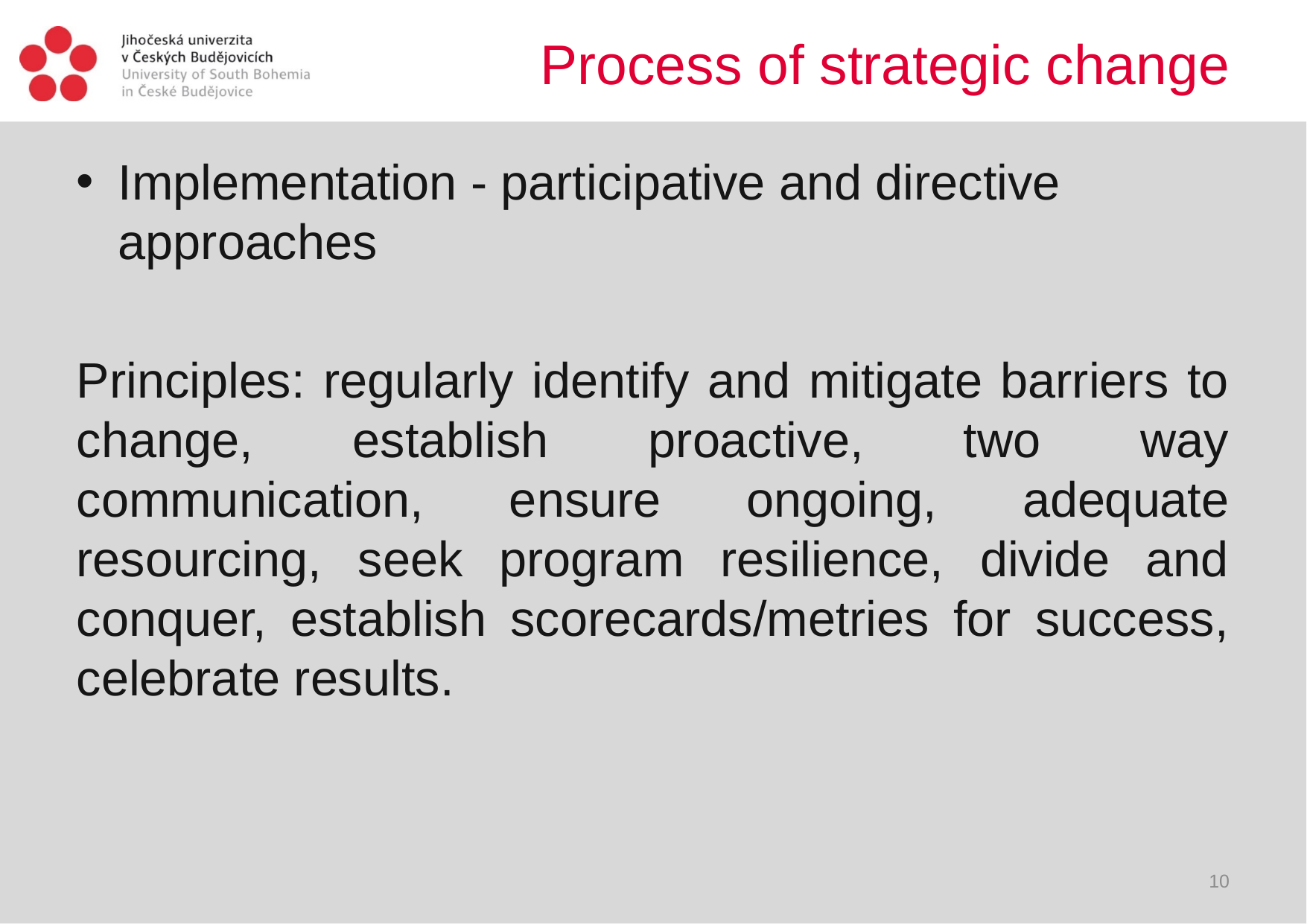

# Process of strategic change
Implementation - participative and directive approaches

Principles: regularly identify and mitigate barriers to change, establish proactive, two way communication, ensure ongoing, adequate resourcing, seek program resilience, divide and conquer, establish scorecards/metries for success, celebrate results.
10